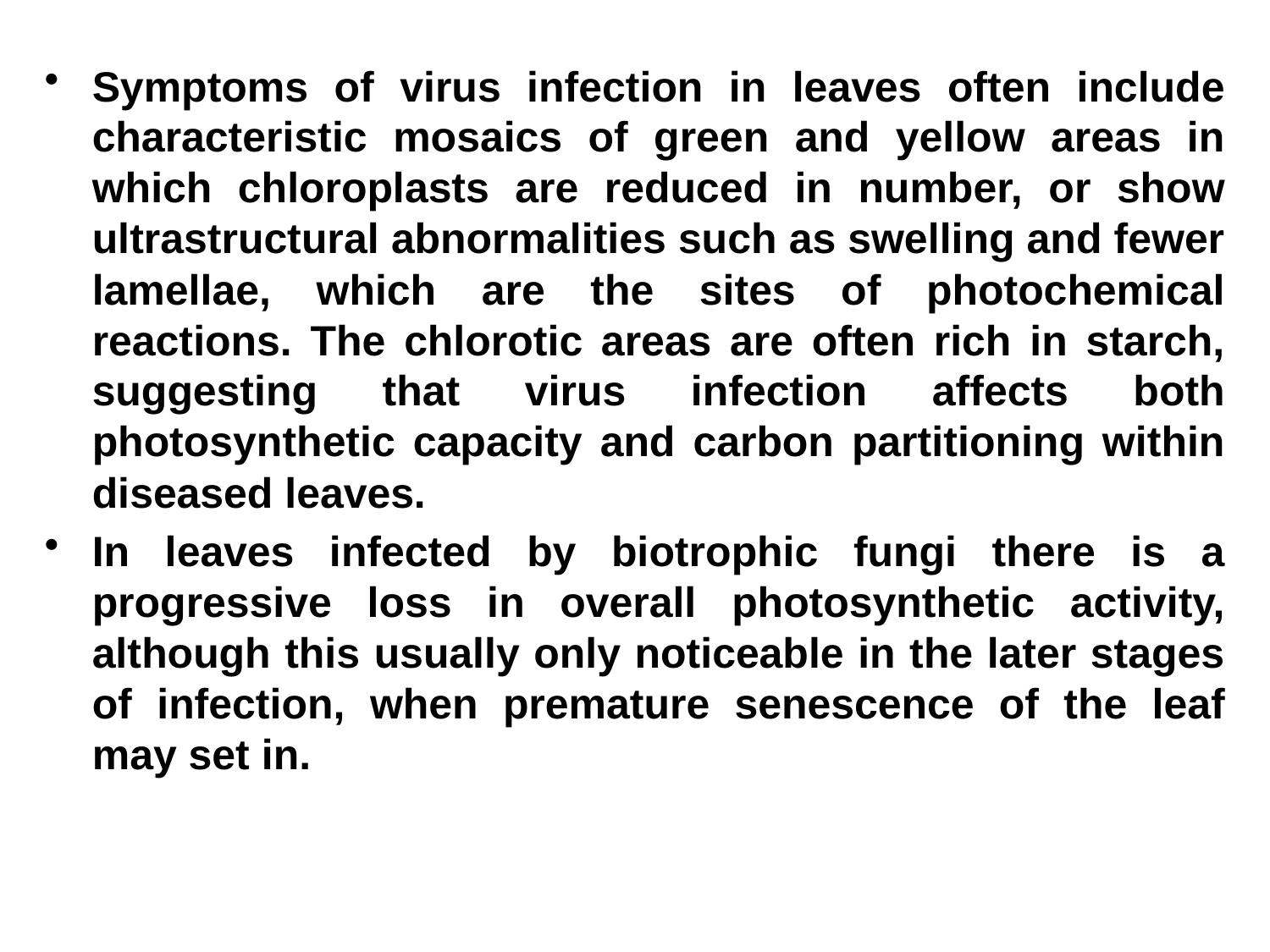

Symptoms of virus infection in leaves often include characteristic mosaics of green and yellow areas in which chloroplasts are reduced in number, or show ultrastructural abnormalities such as swelling and fewer lamellae, which are the sites of photochemical reactions. The chlorotic areas are often rich in starch, suggesting that virus infection affects both photosynthetic capacity and carbon partitioning within diseased leaves.
In leaves infected by biotrophic fungi there is a progressive loss in overall photosynthetic activity, although this usually only noticeable in the later stages of infection, when premature senescence of the leaf may set in.